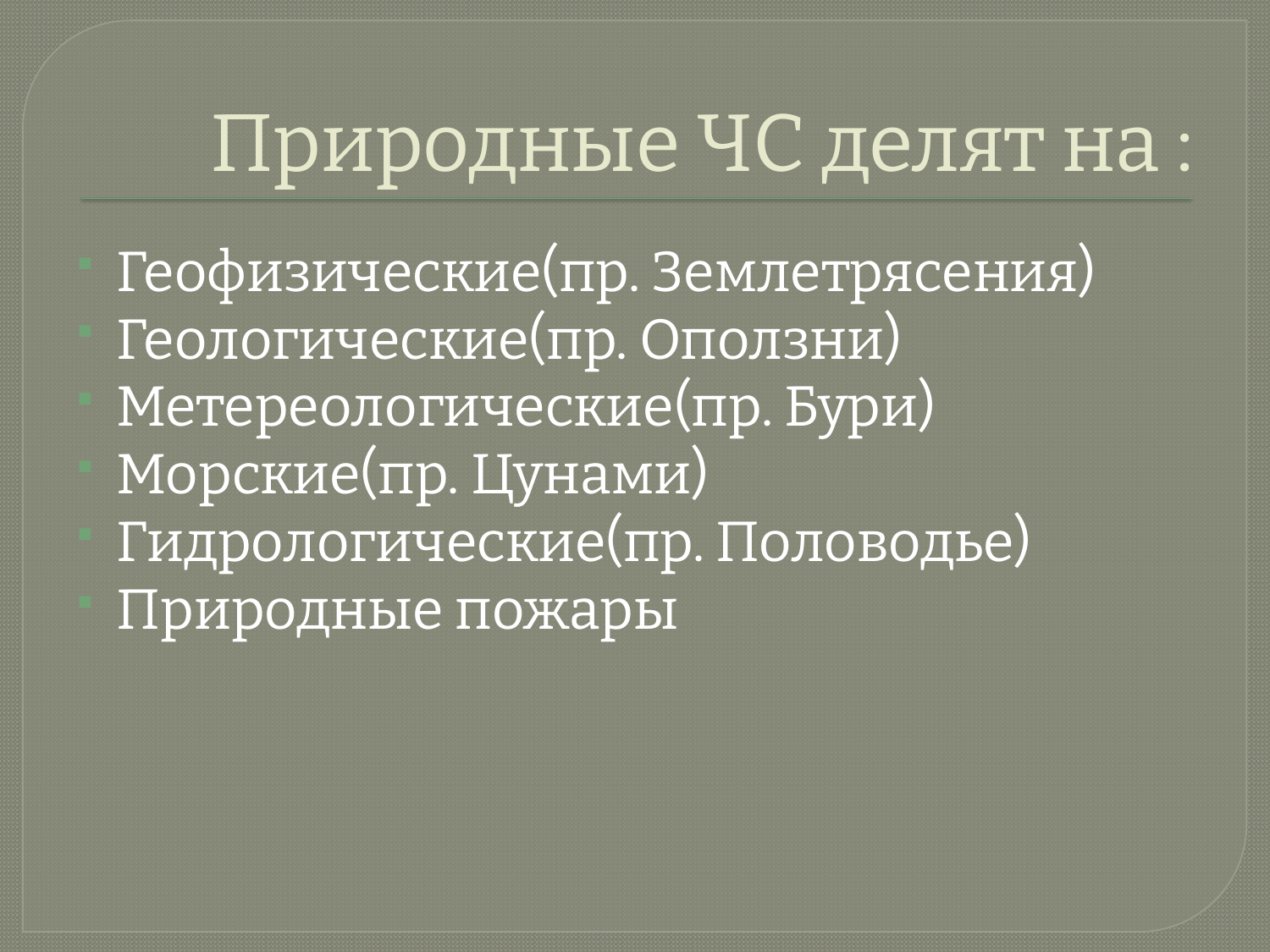

# Природные ЧС делят на :
Геофизические(пр. Землетрясения)
Геологические(пр. Оползни)
Метереологические(пр. Бури)
Морские(пр. Цунами)
Гидрологические(пр. Половодье)
Природные пожары